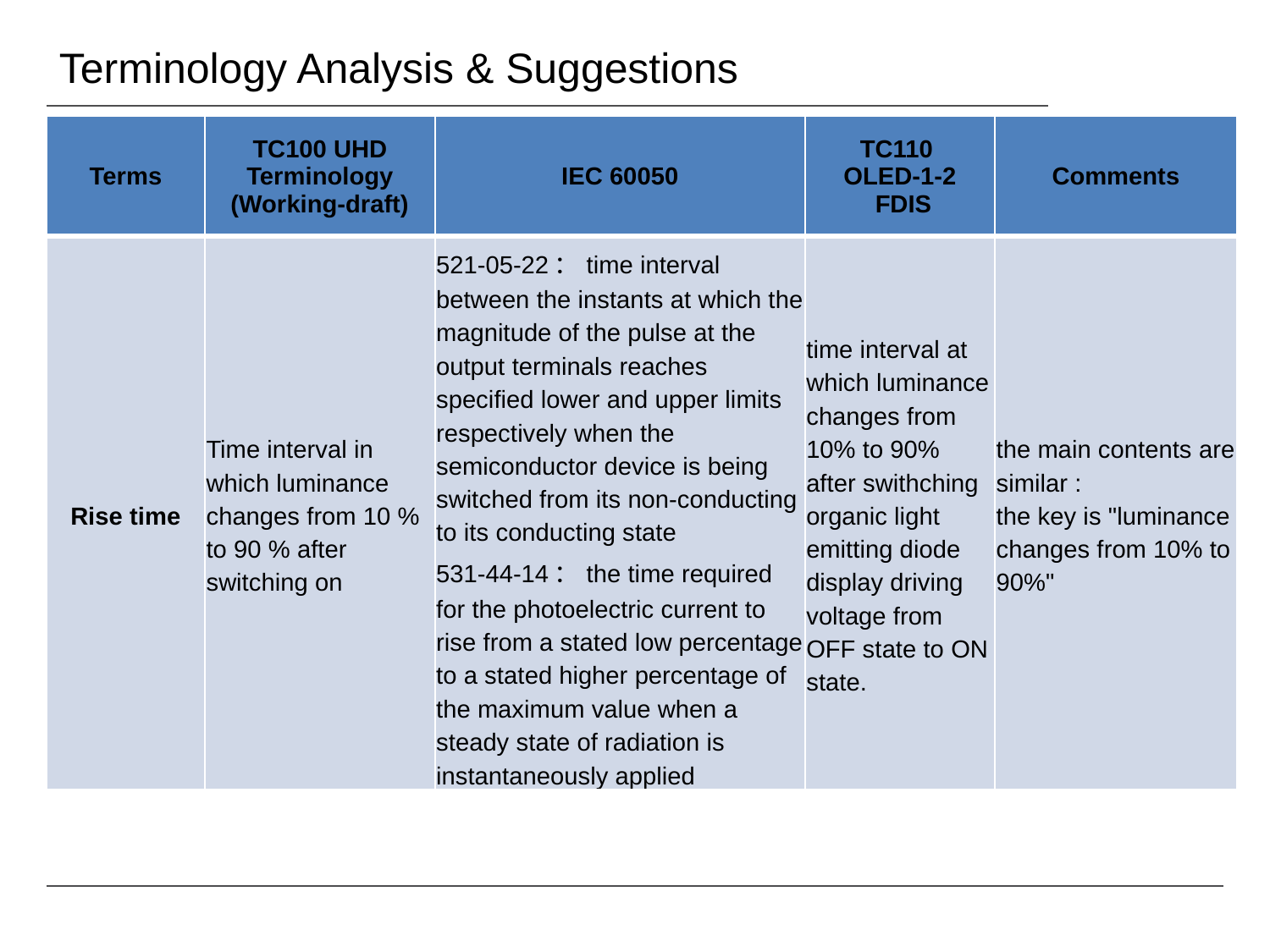

# Terminology Analysis & Suggestions
| Terms | TC100 UHD Terminology (Working-draft) | IEC 60050 | TC110 OLED-1-2 FDIS | Comments |
| --- | --- | --- | --- | --- |
| Rise time | Time interval in which luminance changes from 10 % to 90 % after switching on | 521-05-22：time interval between the instants at which the magnitude of the pulse at the output terminals reaches specified lower and upper limits respectively when the semiconductor device is being switched from its non-conducting to its conducting state 531-44-14：the time required for the photoelectric current to rise from a stated low percentage to a stated higher percentage of the maximum value when a steady state of radiation is instantaneously applied | time interval at which luminance changes from 10% to 90% after swithching organic light emitting diode display driving voltage from OFF state to ON state. | the main contents are similar : the key is "luminance changes from 10% to 90%" |